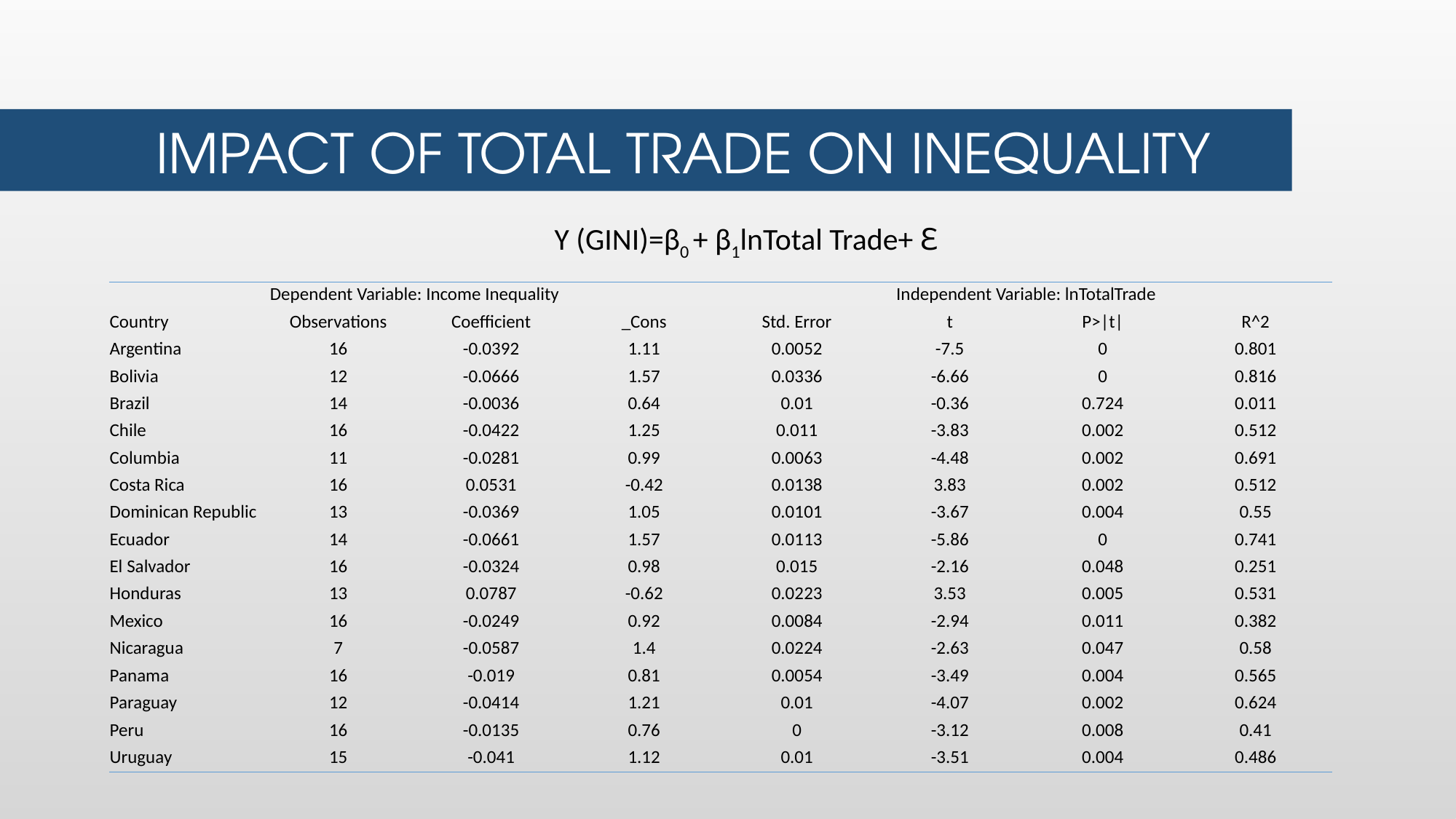

# Impact of Total Trade on Inequality

Y (GINI)=β0 + β1lnTotal Trade+ ℇ
| Dependent Variable: Income Inequality |  |  |  | Independent Variable: lnTotalTrade |  |  |  |
| --- | --- | --- | --- | --- | --- | --- | --- |
| Country | Observations | Coefficient | \_Cons | Std. Error | t | P>|t| | R^2 |
| Argentina | 16 | -0.0392 | 1.11 | 0.0052 | -7.5 | 0 | 0.801 |
| Bolivia | 12 | -0.0666 | 1.57 | 0.0336 | -6.66 | 0 | 0.816 |
| Brazil | 14 | -0.0036 | 0.64 | 0.01 | -0.36 | 0.724 | 0.011 |
| Chile | 16 | -0.0422 | 1.25 | 0.011 | -3.83 | 0.002 | 0.512 |
| Columbia | 11 | -0.0281 | 0.99 | 0.0063 | -4.48 | 0.002 | 0.691 |
| Costa Rica | 16 | 0.0531 | -0.42 | 0.0138 | 3.83 | 0.002 | 0.512 |
| Dominican Republic | 13 | -0.0369 | 1.05 | 0.0101 | -3.67 | 0.004 | 0.55 |
| Ecuador | 14 | -0.0661 | 1.57 | 0.0113 | -5.86 | 0 | 0.741 |
| El Salvador | 16 | -0.0324 | 0.98 | 0.015 | -2.16 | 0.048 | 0.251 |
| Honduras | 13 | 0.0787 | -0.62 | 0.0223 | 3.53 | 0.005 | 0.531 |
| Mexico | 16 | -0.0249 | 0.92 | 0.0084 | -2.94 | 0.011 | 0.382 |
| Nicaragua | 7 | -0.0587 | 1.4 | 0.0224 | -2.63 | 0.047 | 0.58 |
| Panama | 16 | -0.019 | 0.81 | 0.0054 | -3.49 | 0.004 | 0.565 |
| Paraguay | 12 | -0.0414 | 1.21 | 0.01 | -4.07 | 0.002 | 0.624 |
| Peru | 16 | -0.0135 | 0.76 | 0 | -3.12 | 0.008 | 0.41 |
| Uruguay | 15 | -0.041 | 1.12 | 0.01 | -3.51 | 0.004 | 0.486 |